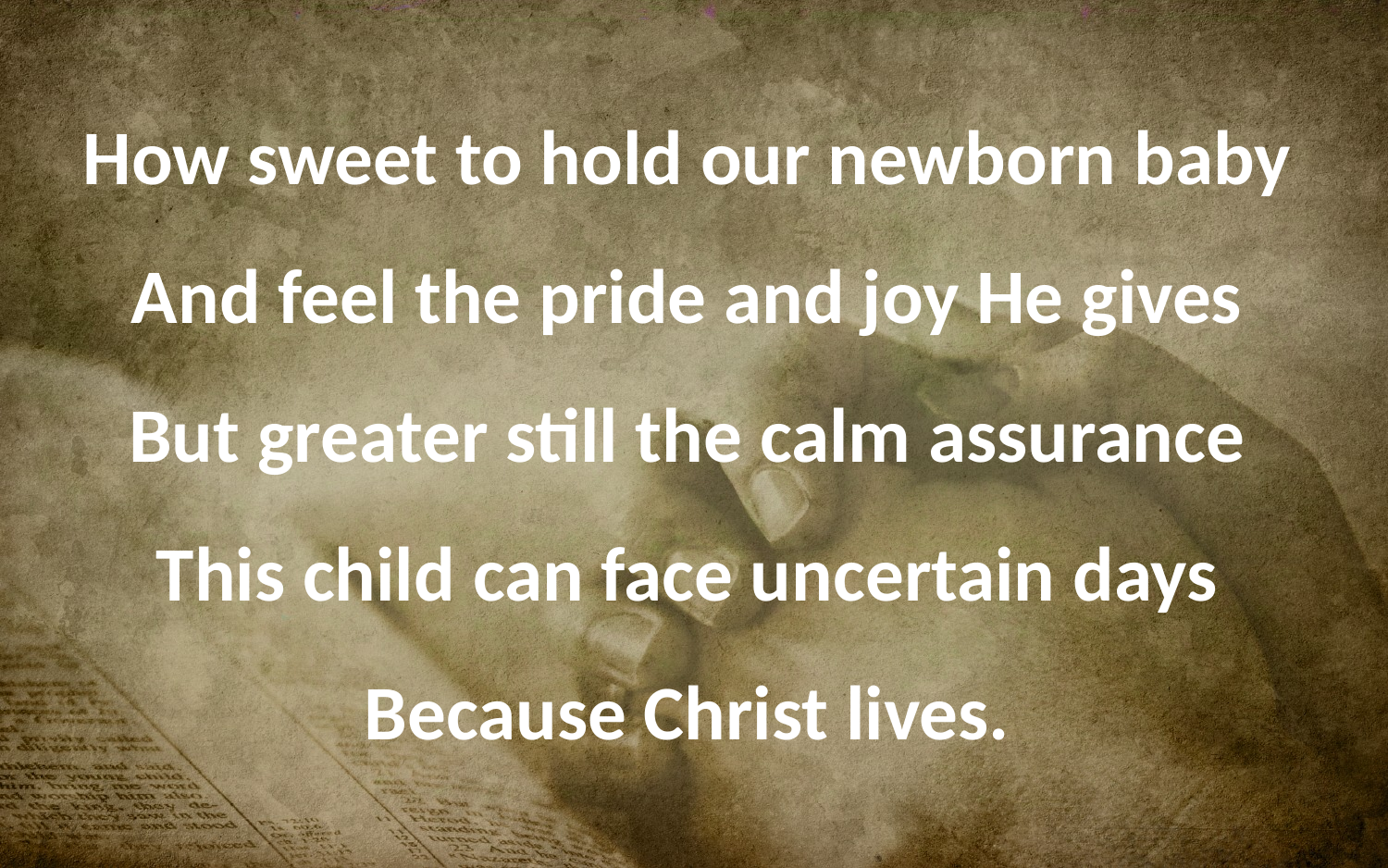

How sweet to hold our newborn baby
And feel the pride and joy He gives
But greater still the calm assurance
This child can face uncertain days
Because Christ lives.